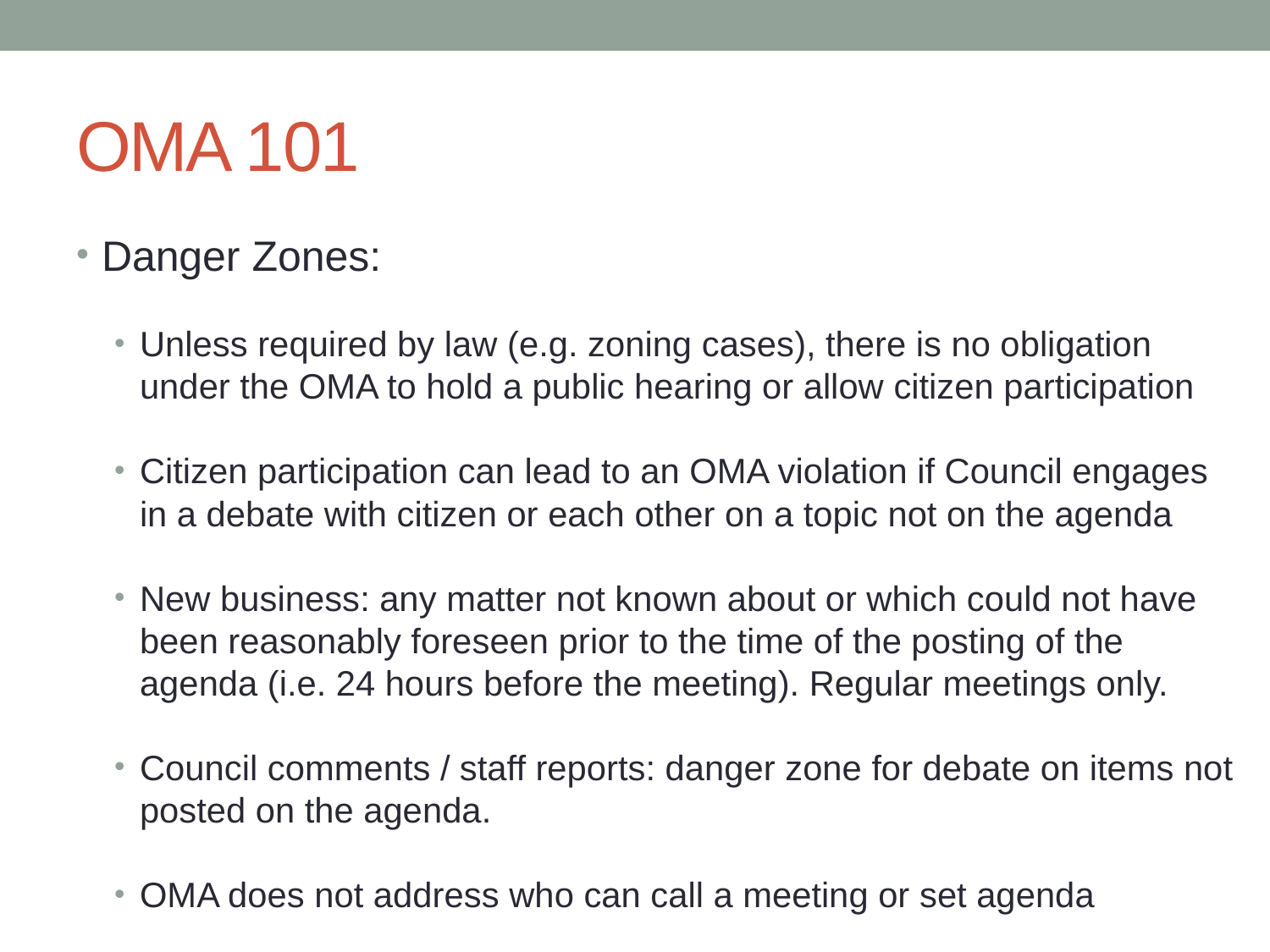

# OMA 101
Danger Zones:
Unless required by law (e.g. zoning cases), there is no obligation under the OMA to hold a public hearing or allow citizen participation
Citizen participation can lead to an OMA violation if Council engages in a debate with citizen or each other on a topic not on the agenda
New business: any matter not known about or which could not have been reasonably foreseen prior to the time of the posting of the agenda (i.e. 24 hours before the meeting). Regular meetings only.
Council comments / staff reports: danger zone for debate on items not posted on the agenda.
OMA does not address who can call a meeting or set agenda